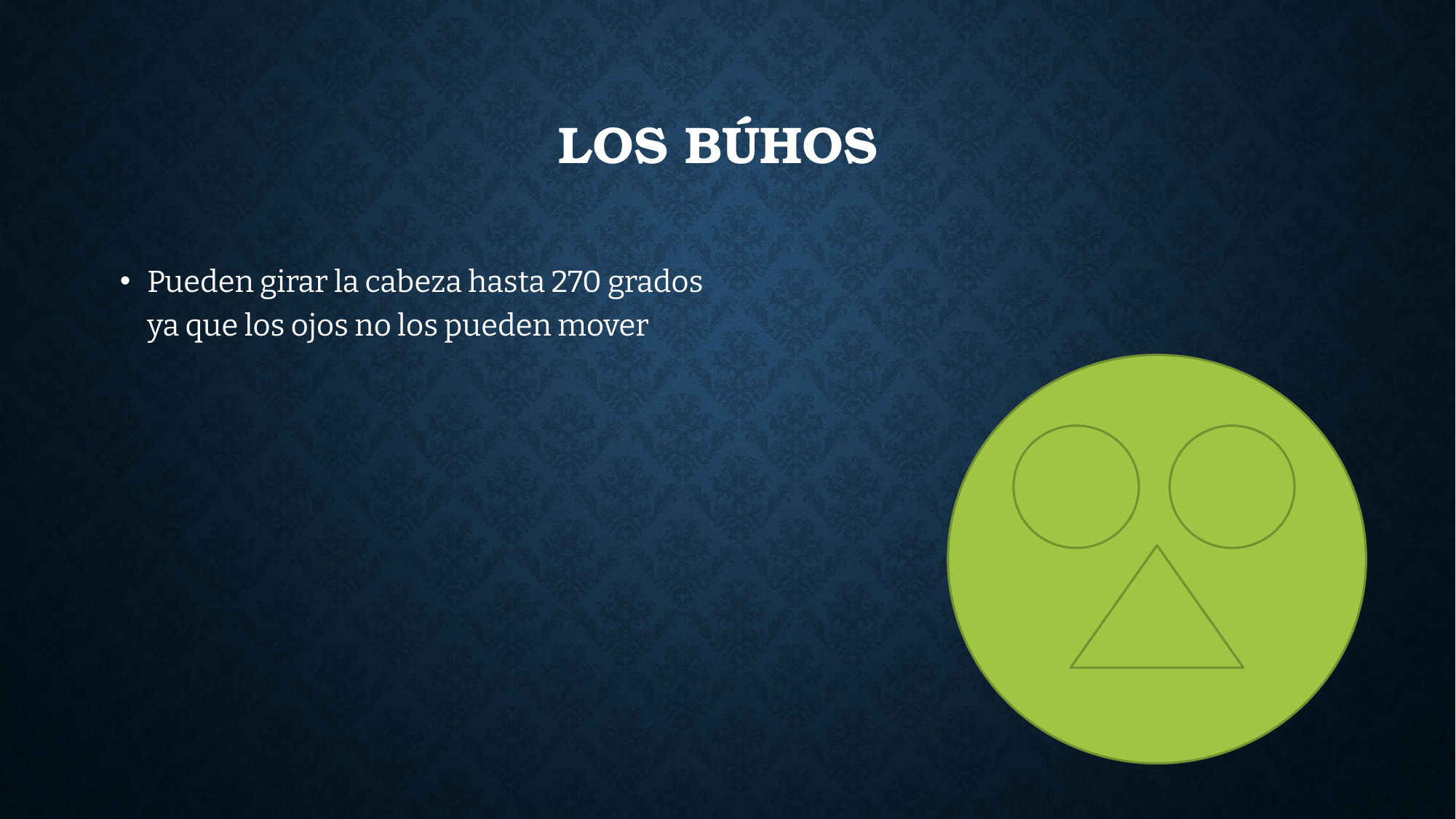

# Los búhos
Pueden girar la cabeza hasta 270 grados ya que los ojos no los pueden mover